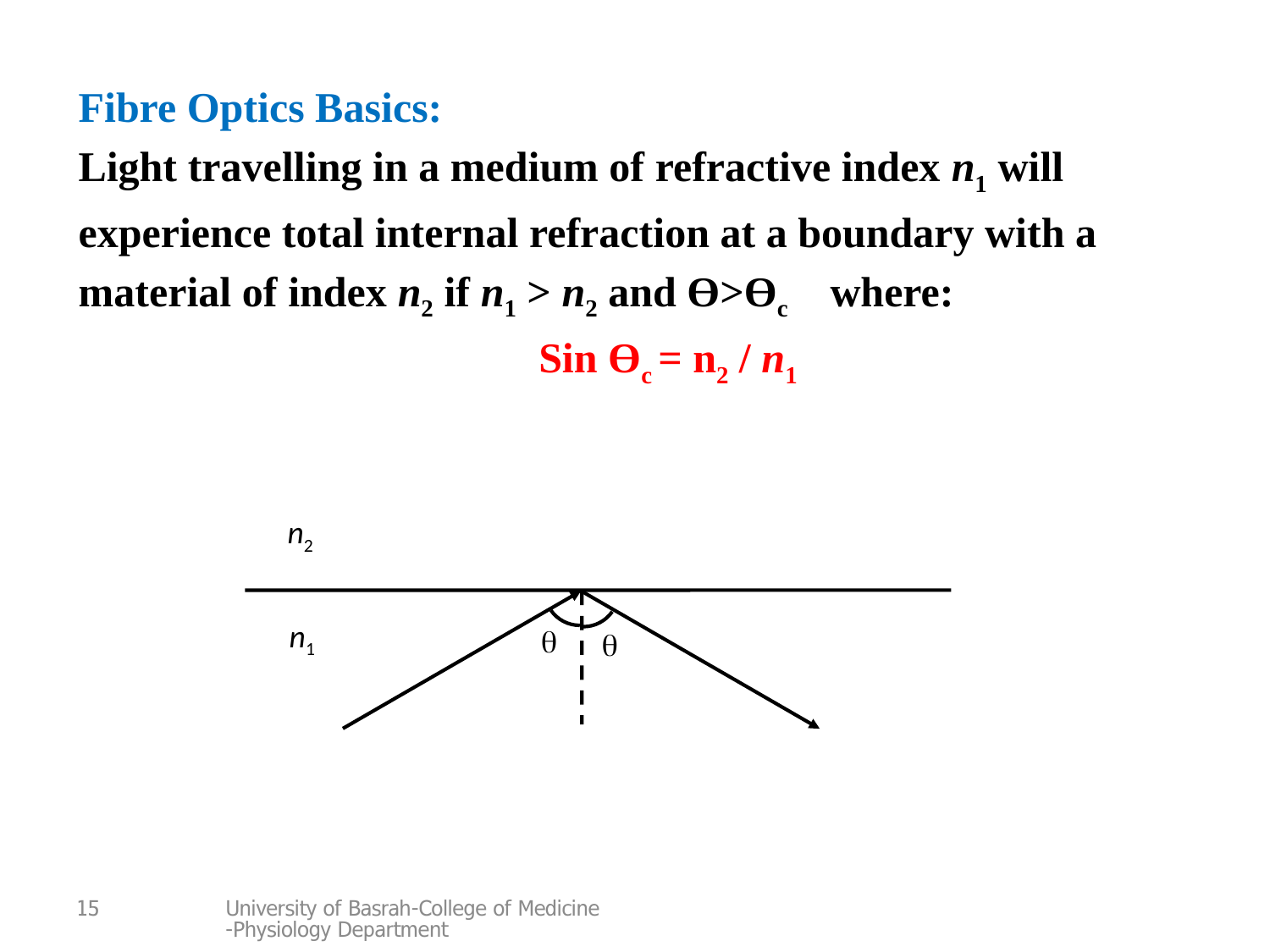

Fibre Optics Basics:
Light travelling in a medium of refractive index n1 will experience total internal refraction at a boundary with a material of index n2 if n1 > n2 and Ө>Өc    where:
Sin Өc = n2 / n1

n2

θ
θ
n1
15
University of Basrah-College of Medicine-Physiology Department